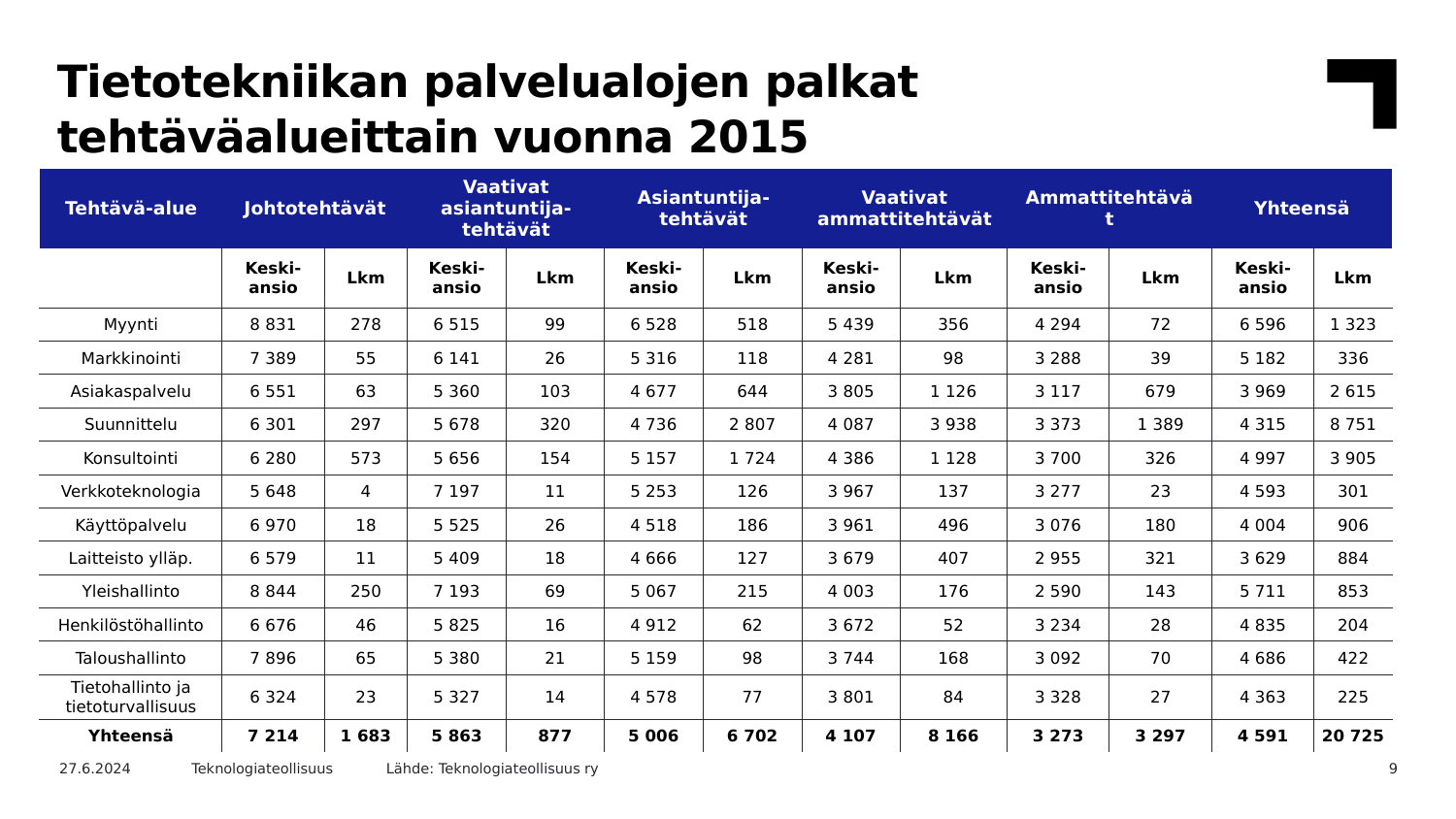

Tietotekniikan palvelualojen palkat tehtäväalueittain vuonna 2015
| Tehtävä-alue | Johtotehtävät |  | Vaativat asiantuntija- tehtävät |  | Asiantuntija- tehtävät |  | Vaativat ammattitehtävät |  | Ammattitehtävät |  | Yhteensä |  |
| --- | --- | --- | --- | --- | --- | --- | --- | --- | --- | --- | --- | --- |
|  | Keski- ansio | Lkm | Keski- ansio | Lkm | Keski- ansio | Lkm | Keski- ansio | Lkm | Keski- ansio | Lkm | Keski- ansio | Lkm |
| Myynti | 8 831 | 278 | 6 515 | 99 | 6 528 | 518 | 5 439 | 356 | 4 294 | 72 | 6 596 | 1 323 |
| Markkinointi | 7 389 | 55 | 6 141 | 26 | 5 316 | 118 | 4 281 | 98 | 3 288 | 39 | 5 182 | 336 |
| Asiakaspalvelu | 6 551 | 63 | 5 360 | 103 | 4 677 | 644 | 3 805 | 1 126 | 3 117 | 679 | 3 969 | 2 615 |
| Suunnittelu | 6 301 | 297 | 5 678 | 320 | 4 736 | 2 807 | 4 087 | 3 938 | 3 373 | 1 389 | 4 315 | 8 751 |
| Konsultointi | 6 280 | 573 | 5 656 | 154 | 5 157 | 1 724 | 4 386 | 1 128 | 3 700 | 326 | 4 997 | 3 905 |
| Verkkoteknologia | 5 648 | 4 | 7 197 | 11 | 5 253 | 126 | 3 967 | 137 | 3 277 | 23 | 4 593 | 301 |
| Käyttöpalvelu | 6 970 | 18 | 5 525 | 26 | 4 518 | 186 | 3 961 | 496 | 3 076 | 180 | 4 004 | 906 |
| Laitteisto ylläp. | 6 579 | 11 | 5 409 | 18 | 4 666 | 127 | 3 679 | 407 | 2 955 | 321 | 3 629 | 884 |
| Yleishallinto | 8 844 | 250 | 7 193 | 69 | 5 067 | 215 | 4 003 | 176 | 2 590 | 143 | 5 711 | 853 |
| Henkilöstöhallinto | 6 676 | 46 | 5 825 | 16 | 4 912 | 62 | 3 672 | 52 | 3 234 | 28 | 4 835 | 204 |
| Taloushallinto | 7 896 | 65 | 5 380 | 21 | 5 159 | 98 | 3 744 | 168 | 3 092 | 70 | 4 686 | 422 |
| Tietohallinto ja tietoturvallisuus | 6 324 | 23 | 5 327 | 14 | 4 578 | 77 | 3 801 | 84 | 3 328 | 27 | 4 363 | 225 |
| Yhteensä | 7 214 | 1 683 | 5 863 | 877 | 5 006 | 6 702 | 4 107 | 8 166 | 3 273 | 3 297 | 4 591 | 20 725 |
Lähde: Teknologiateollisuus ry

27.6.2024
Teknologiateollisuus
9